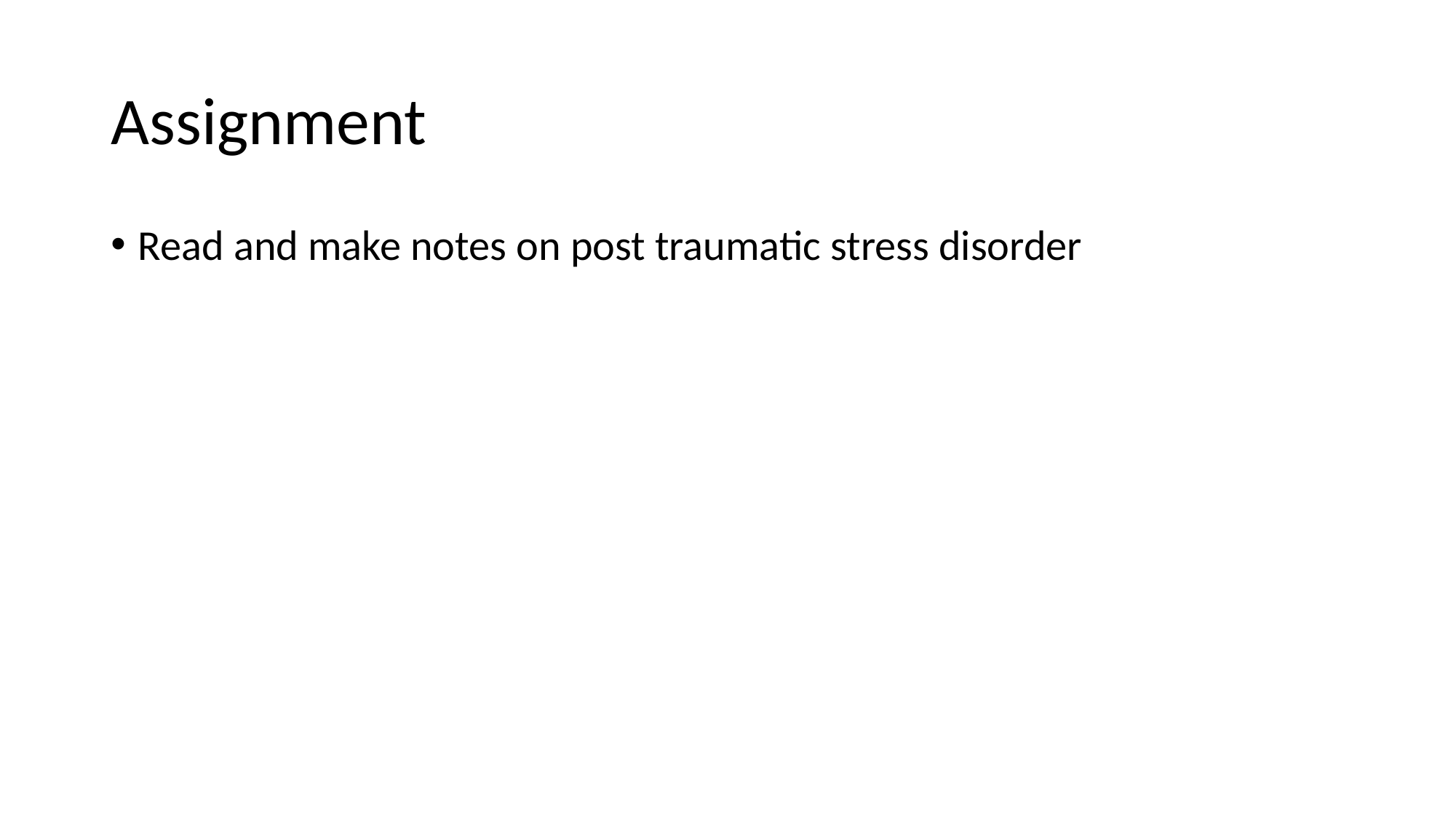

# Assignment
Read and make notes on post traumatic stress disorder